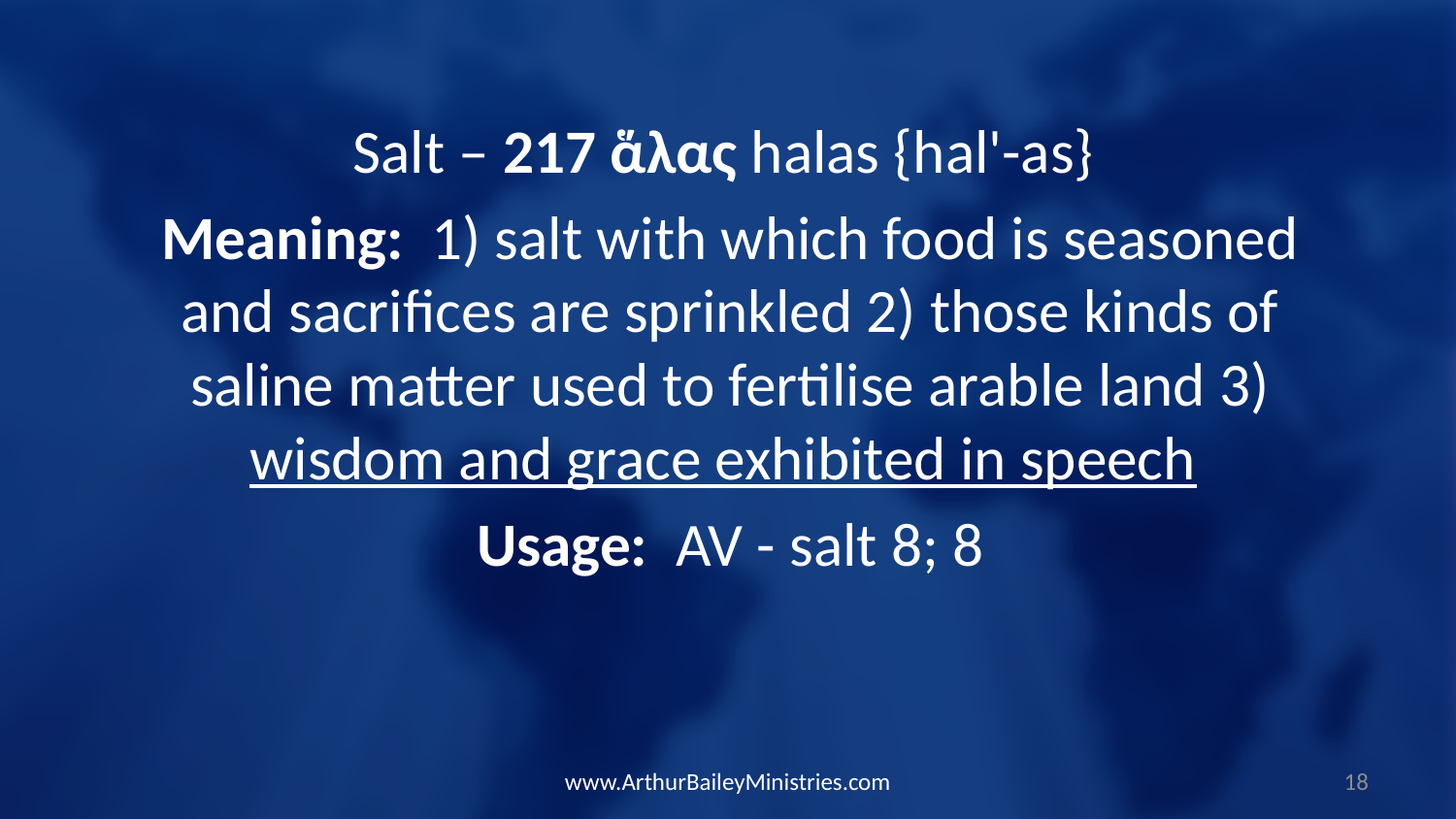

Salt – 217 ἅλας halas {hal'-as}
Meaning:  1) salt with which food is seasoned and sacrifices are sprinkled 2) those kinds of saline matter used to fertilise arable land 3) wisdom and grace exhibited in speech
Usage:  AV - salt 8; 8

www.ArthurBaileyMinistries.com
18